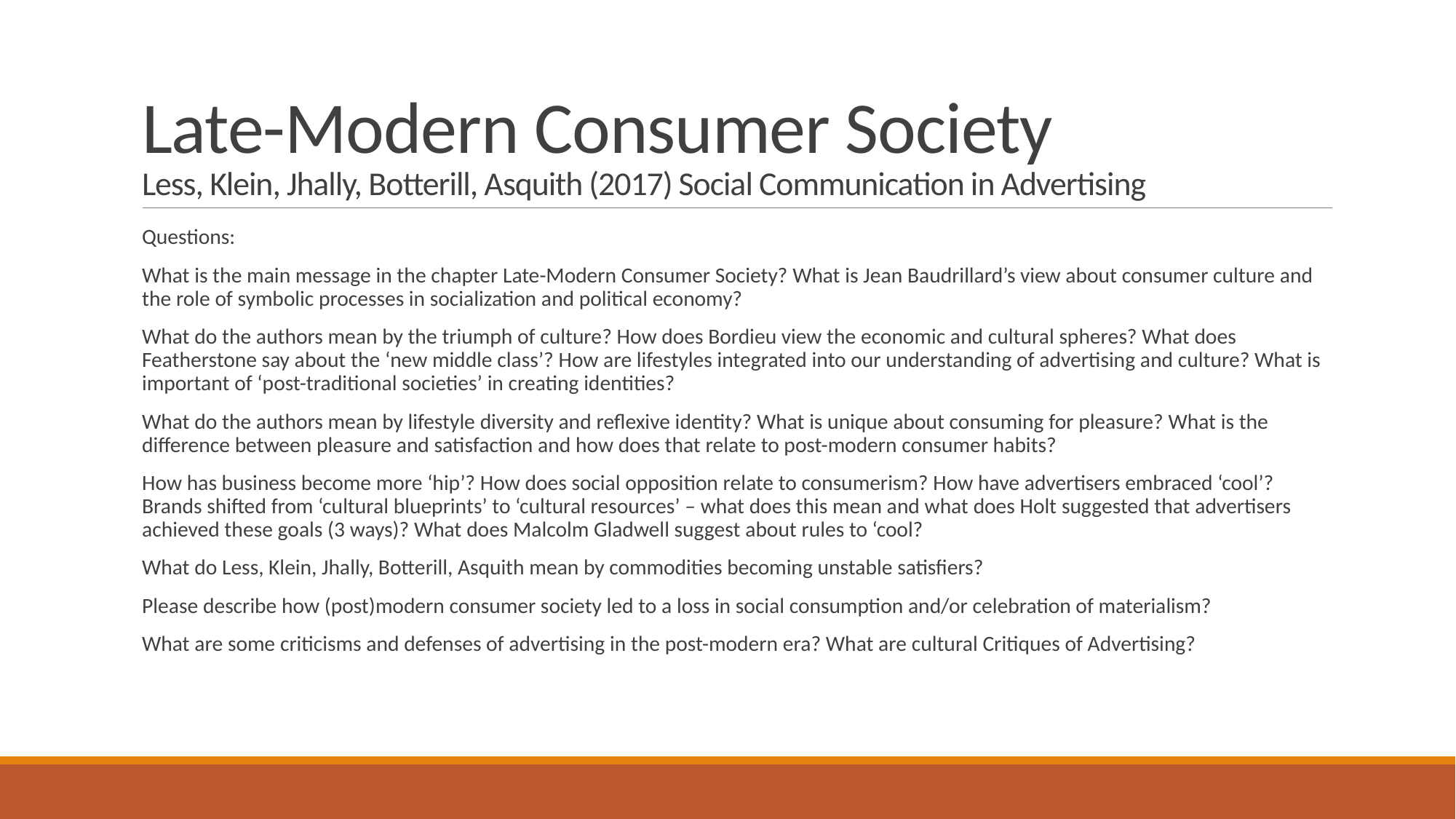

# Late-Modern Consumer Society Less, Klein, Jhally, Botterill, Asquith (2017) Social Communication in Advertising
Questions:
What is the main message in the chapter Late-Modern Consumer Society? What is Jean Baudrillard’s view about consumer culture and the role of symbolic processes in socialization and political economy?
What do the authors mean by the triumph of culture? How does Bordieu view the economic and cultural spheres? What does Featherstone say about the ‘new middle class’? How are lifestyles integrated into our understanding of advertising and culture? What is important of ‘post-traditional societies’ in creating identities?
What do the authors mean by lifestyle diversity and reflexive identity? What is unique about consuming for pleasure? What is the difference between pleasure and satisfaction and how does that relate to post-modern consumer habits?
How has business become more ‘hip’? How does social opposition relate to consumerism? How have advertisers embraced ‘cool’? Brands shifted from ‘cultural blueprints’ to ‘cultural resources’ – what does this mean and what does Holt suggested that advertisers achieved these goals (3 ways)? What does Malcolm Gladwell suggest about rules to ‘cool?
What do Less, Klein, Jhally, Botterill, Asquith mean by commodities becoming unstable satisfiers?
Please describe how (post)modern consumer society led to a loss in social consumption and/or celebration of materialism?
What are some criticisms and defenses of advertising in the post-modern era? What are cultural Critiques of Advertising?